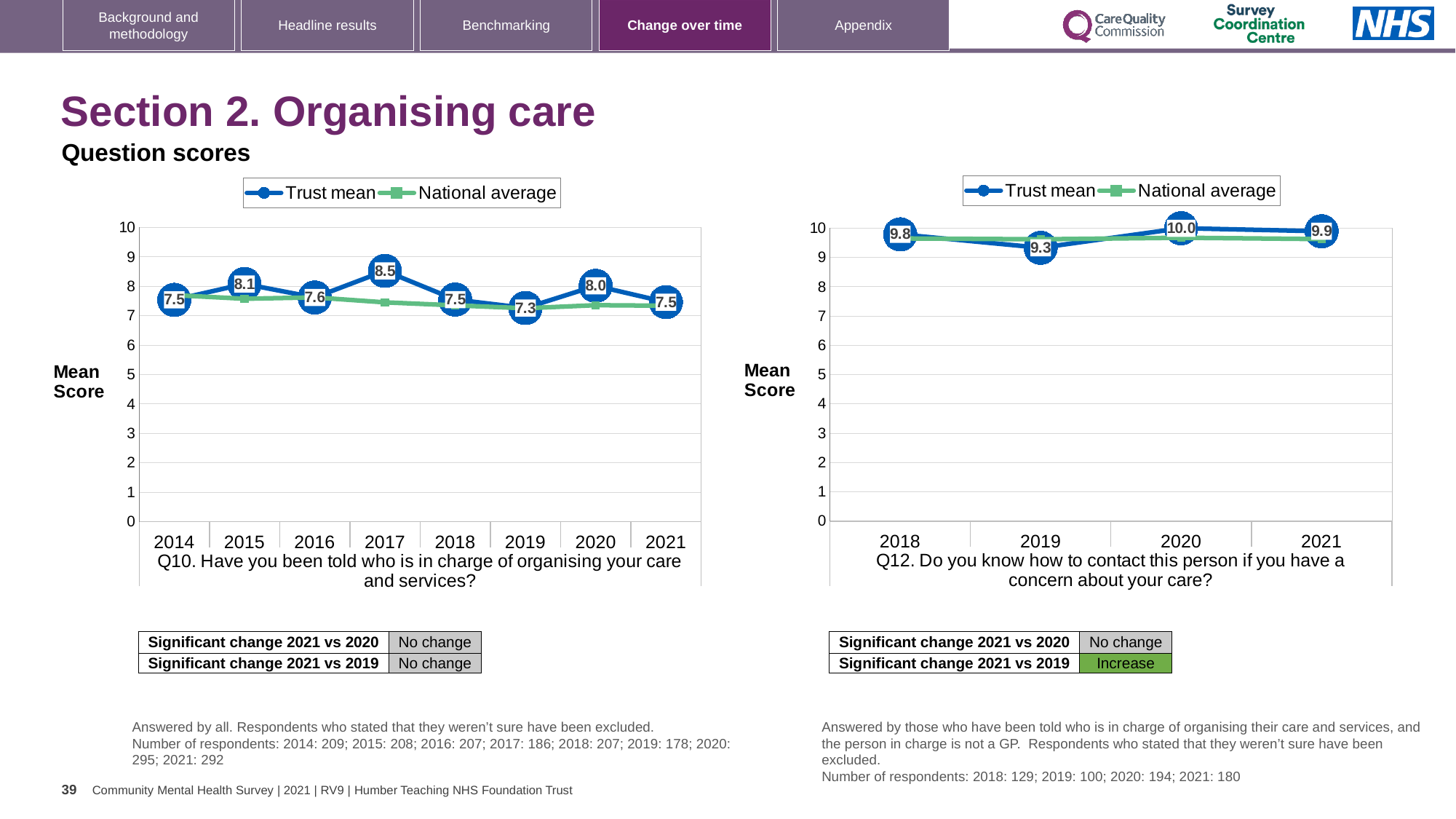

# Section 2. Organising care
Question scores

### Chart

| Category | Trust mean | National average |
|---|---|---|
| 2018 | 9.79102053406527 | 9.651693904899762 |
| 2019 | 9.33238406691459 | 9.62216939371106 |
| 2020 | 10.0 | 9.674648844808809 |
| 2021 | 9.89627058943515 | 9.629963493974017 |

### Chart

| Category | Trust mean | National average |
|---|---|---|
| 2014 | 7.54001843125616 | 7.700977430818612 |
| 2015 | 8.08223528771819 | 7.578243579087512 |
| 2016 | 7.62191747883789 | 7.62248556080159 |
| 2017 | 8.52579671960678 | 7.455324811655596 |
| 2018 | 7.54978481676372 | 7.352555039364894 |
| 2019 | 7.26329790550075 | 7.254508455472574 |
| 2020 | 8.01789012252638 | 7.359315563459662 |
| 2021 | 7.46431065024173 | 7.341301486506804 |
| Significant change 2021 vs 2020 | No change |
| --- | --- |
| Significant change 2021 vs 2019 | No change |
| Significant change 2021 vs 2020 | No change |
| --- | --- |
| Significant change 2021 vs 2019 | Increase |
Answered by all. Respondents who stated that they weren’t sure have been excluded.
Number of respondents: 2014: 209; 2015: 208; 2016: 207; 2017: 186; 2018: 207; 2019: 178; 2020: 295; 2021: 292

Answered by those who have been told who is in charge of organising their care and services, and the person in charge is not a GP.  Respondents who stated that they weren’t sure have been excluded.
Number of respondents: 2018: 129; 2019: 100; 2020: 194; 2021: 180

39